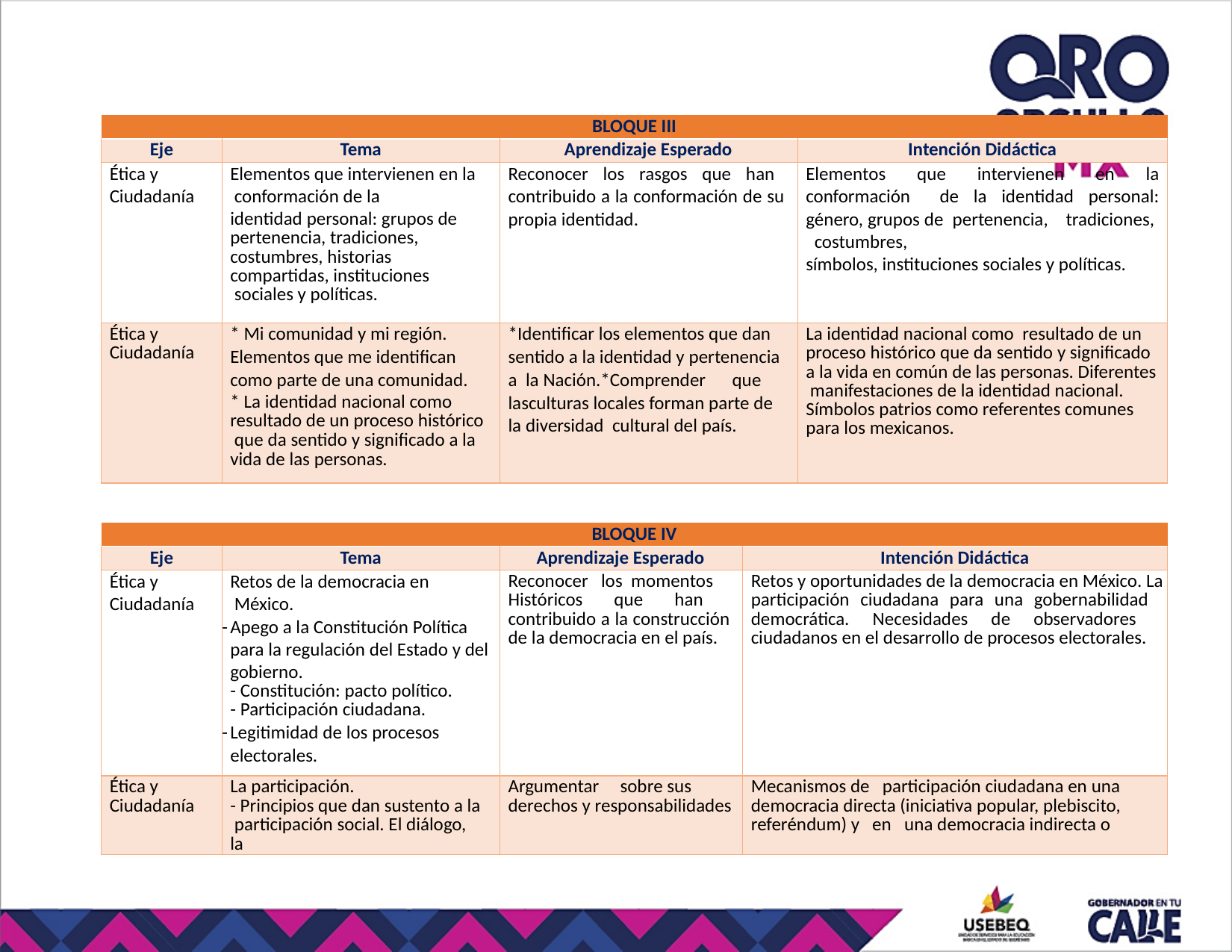

| BLOQUE III |  |  |  |
| --- | --- | --- | --- |
| Eje | Tema | Aprendizaje Esperado | Intención Didáctica |
| Ética y Ciudadanía | Elementos que intervienen en la conformación de la identidad personal: grupos de pertenencia, tradiciones, costumbres, historias compartidas, instituciones sociales y políticas. | Reconocer los rasgos que han contribuido a la conformación de su propia identidad. | Elementos que intervienen en la conformación de la identidad personal: género, grupos de pertenencia, tradiciones, costumbres, símbolos, instituciones sociales y políticas. |
| Ética y Ciudadanía | Mi comunidad y mi región. Elementos que me identifican como parte de una comunidad. La identidad nacional como resultado de un proceso histórico que da sentido y significado a la vida de las personas. | \*Identificar los elementos que dan sentido a la identidad y pertenencia a la Nación.\*Comprender que lasculturas locales forman parte de la diversidad cultural del país. | La identidad nacional como resultado de un proceso histórico que da sentido y significado a la vida en común de las personas. Diferentes manifestaciones de la identidad nacional. Símbolos patrios como referentes comunes para los mexicanos. |
| BLOQUE IV |  |  |  |
| --- | --- | --- | --- |
| Eje | Tema | Aprendizaje Esperado | Intención Didáctica |
| Ética y Ciudadanía | Retos de la democracia en México. Apego a la Constitución Política para la regulación del Estado y del gobierno. Constitución: pacto político. Participación ciudadana. Legitimidad de los procesos electorales. | Reconocer los momentos Históricos que han contribuido a la construcción de la democracia en el país. | Retos y oportunidades de la democracia en México. La participación ciudadana para una gobernabilidad democrática. Necesidades de observadores ciudadanos en el desarrollo de procesos electorales. |
| Ética y Ciudadanía | La participación. - Principios que dan sustento a la participación social. El diálogo, la | Argumentar sobre sus derechos y responsabilidades | Mecanismos de participación ciudadana en una democracia directa (iniciativa popular, plebiscito, referéndum) y en una democracia indirecta o |